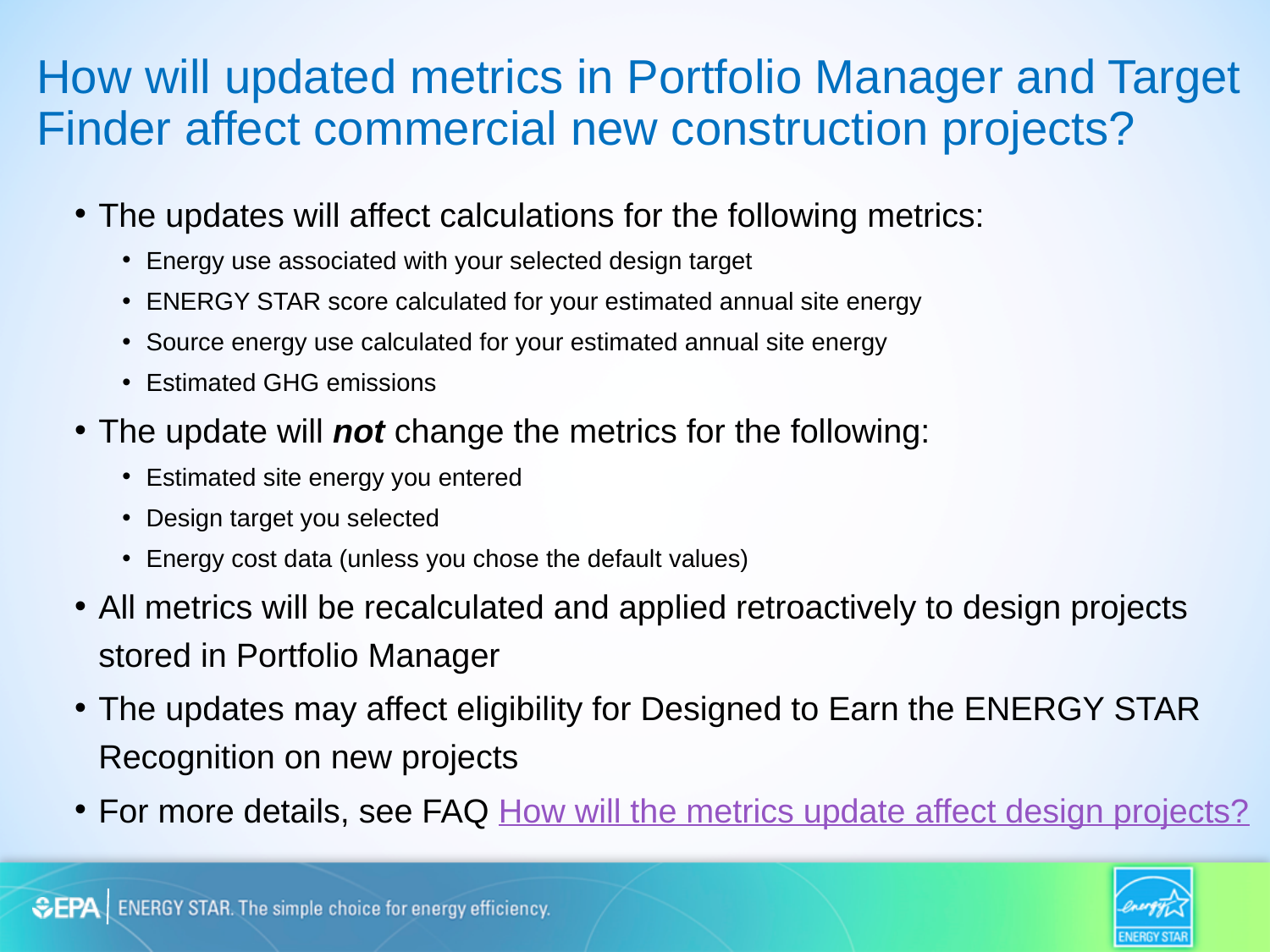

# How will updated metrics in Portfolio Manager and Target Finder affect commercial new construction projects?
The updates will affect calculations for the following metrics:
Energy use associated with your selected design target
ENERGY STAR score calculated for your estimated annual site energy
Source energy use calculated for your estimated annual site energy
Estimated GHG emissions
The update will not change the metrics for the following:
Estimated site energy you entered
Design target you selected
Energy cost data (unless you chose the default values)
All metrics will be recalculated and applied retroactively to design projects stored in Portfolio Manager
The updates may affect eligibility for Designed to Earn the ENERGY STAR Recognition on new projects
For more details, see FAQ How will the metrics update affect design projects?